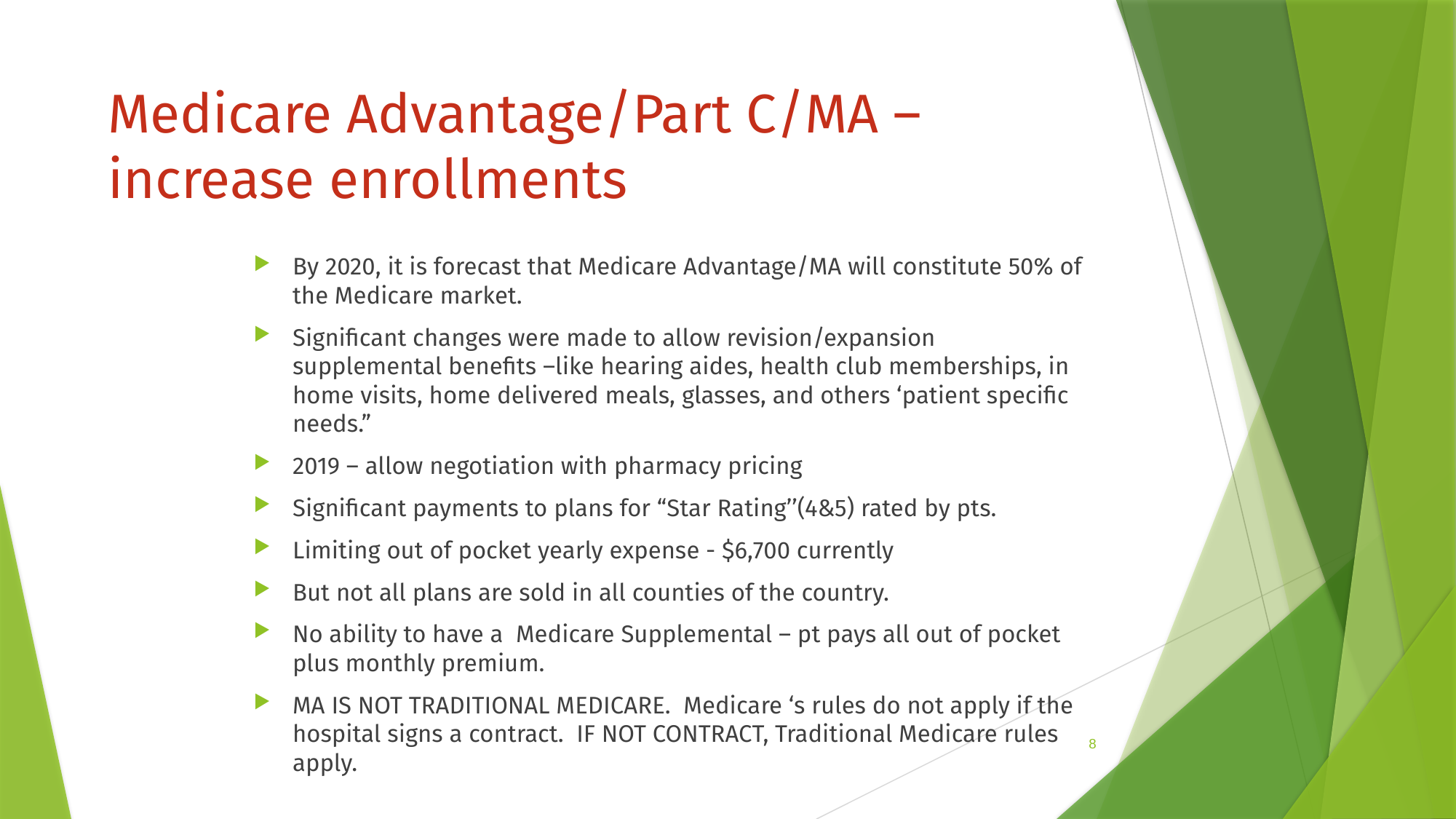

# Medicare Advantage/Part C/MA –increase enrollments
By 2020, it is forecast that Medicare Advantage/MA will constitute 50% of the Medicare market.
Significant changes were made to allow revision/expansion supplemental benefits –like hearing aides, health club memberships, in home visits, home delivered meals, glasses, and others ‘patient specific needs.”
2019 – allow negotiation with pharmacy pricing
Significant payments to plans for “Star Rating’’(4&5) rated by pts.
Limiting out of pocket yearly expense - $6,700 currently
But not all plans are sold in all counties of the country.
No ability to have a  Medicare Supplemental – pt pays all out of pocket plus monthly premium.
MA IS NOT TRADITIONAL MEDICARE.  Medicare ‘s rules do not apply if the hospital signs a contract.  IF NOT CONTRACT, Traditional Medicare rules apply.
8